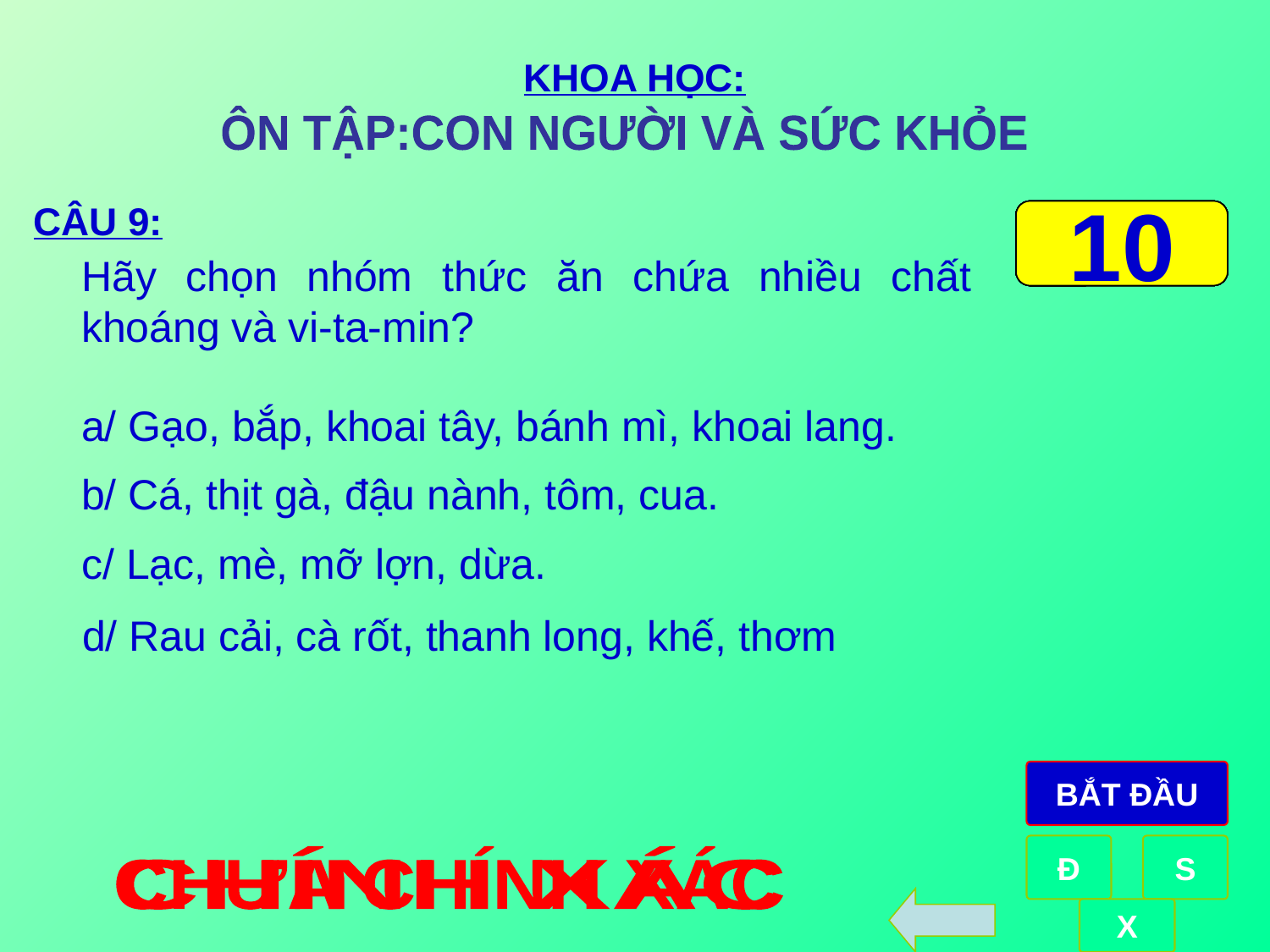

KHOA HỌC:
ÔN TẬP:CON NGƯỜI VÀ SỨC KHỎE
CÂU 9:
0
1
2
3
4
5
6
7
8
9
10
Hãy chọn nhóm thức ăn chứa nhiều chất khoáng và vi-ta-min?
a/ Gạo, bắp, khoai tây, bánh mì, khoai lang.
b/ Cá, thịt gà, đậu nành, tôm, cua.
c/ Lạc, mè, mỡ lợn, dừa.
d/ Rau cải, cà rốt, thanh long, khế, thơm
BẮT ĐẦU
Đ
S
CHÍNH XÁC
CHƯA CHÍNH XÁC

X